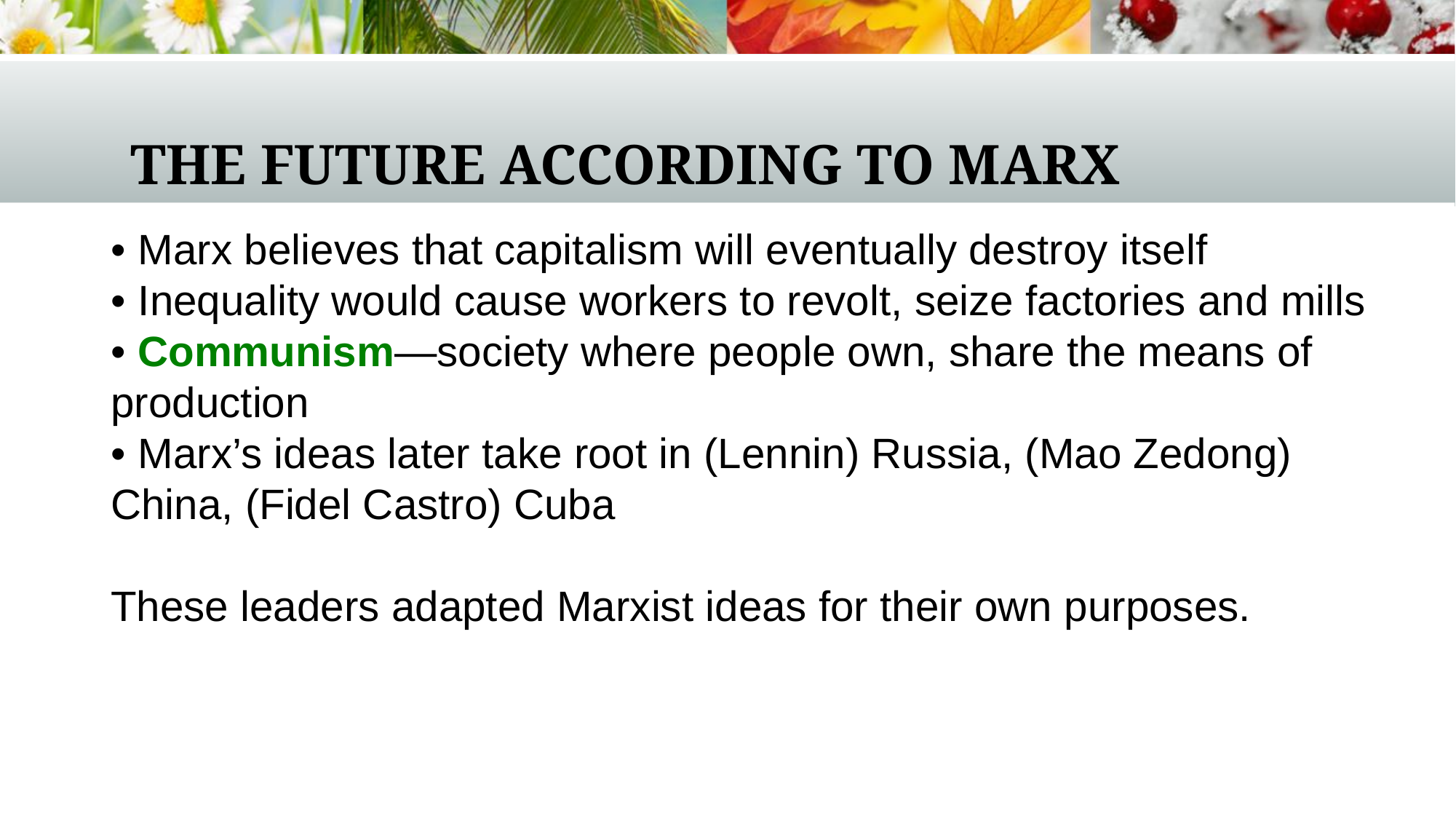

# The Future According to Marx
•	Marx believes that capitalism will eventually destroy itself
•	Inequality would cause workers to revolt, seize factories and mills
•	Communism—society where people own, share the means of production
•	Marx’s ideas later take root in (Lennin) Russia, (Mao Zedong) China, (Fidel Castro) Cuba
These leaders adapted Marxist ideas for their own purposes.